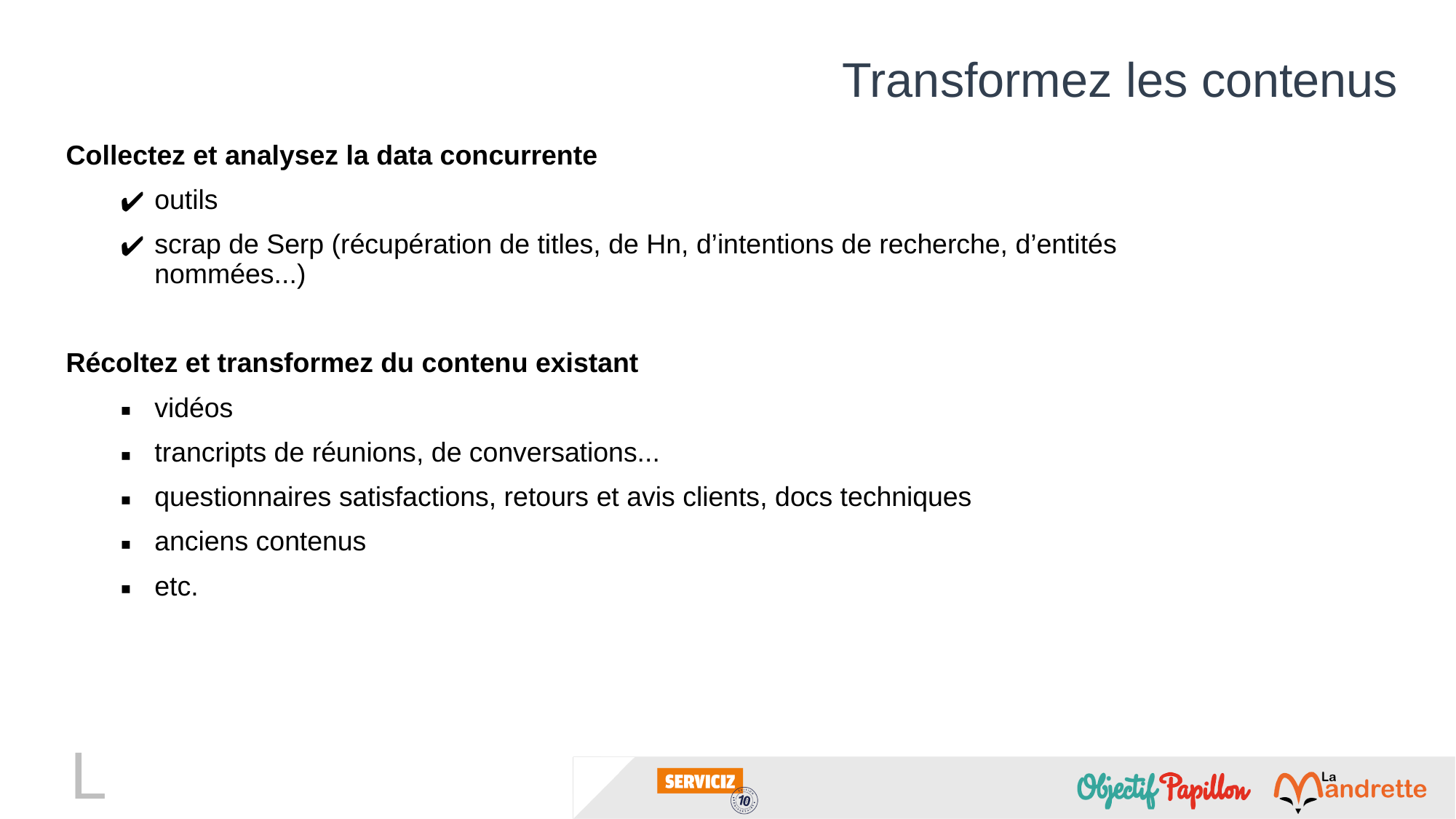

# Transformez les contenus
Collectez et analysez la data concurrente
outils
scrap de Serp (récupération de titles, de Hn, d’intentions de recherche, d’entités nommées...)

Récoltez et transformez du contenu existant
vidéos
trancripts de réunions, de conversations...
questionnaires satisfactions, retours et avis clients, docs techniques
anciens contenus
etc.

L